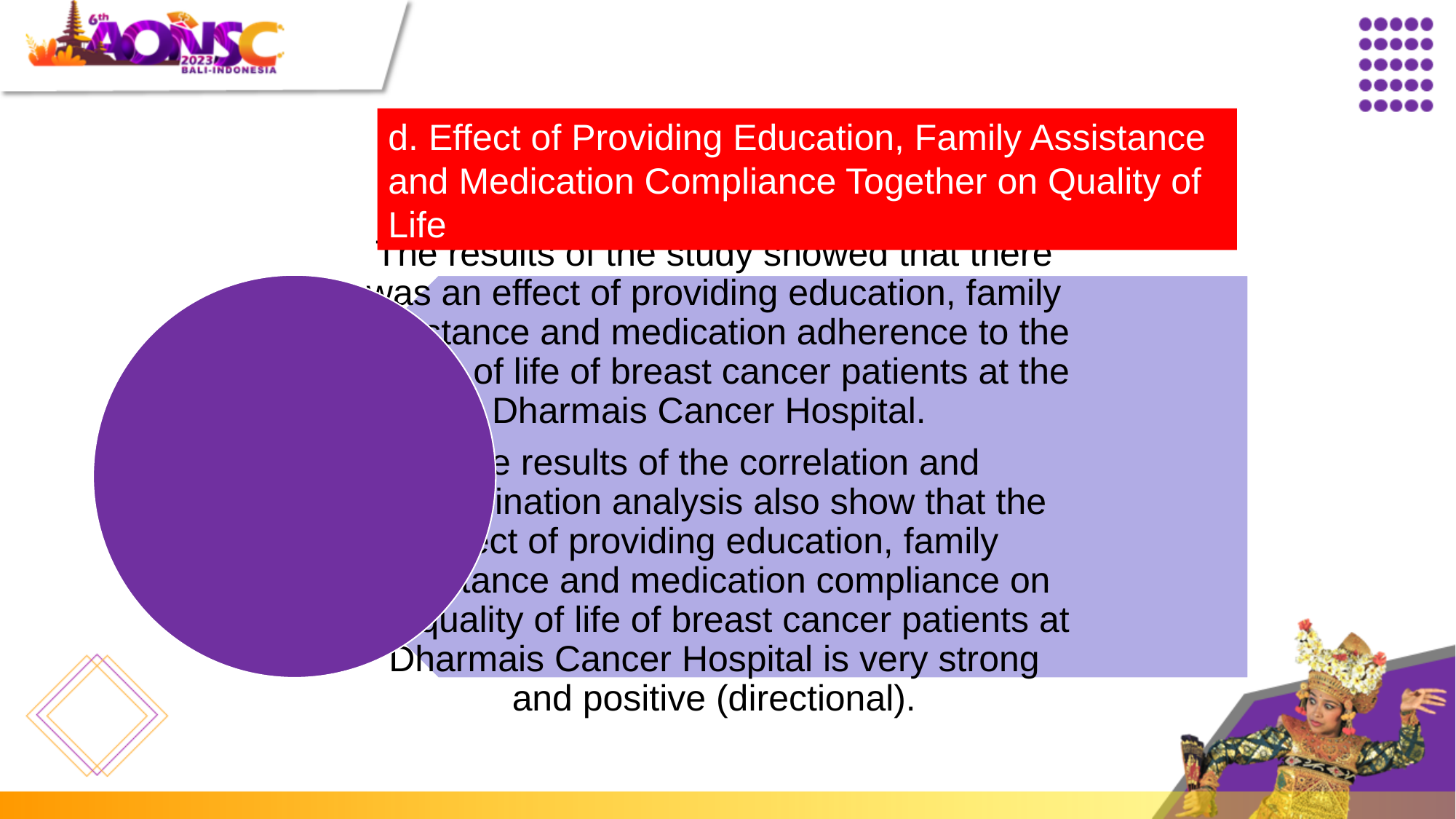

d. Effect of Providing Education, Family Assistance and Medication Compliance Together on Quality of Life
The results of the study showed that there was an effect of providing education, family assistance and medication adherence to the quality of life of breast cancer patients at the Dharmais Cancer Hospital.
The results of the correlation and determination analysis also show that the effect of providing education, family assistance and medication compliance on the quality of life of breast cancer patients at Dharmais Cancer Hospital is very strong and positive (directional).